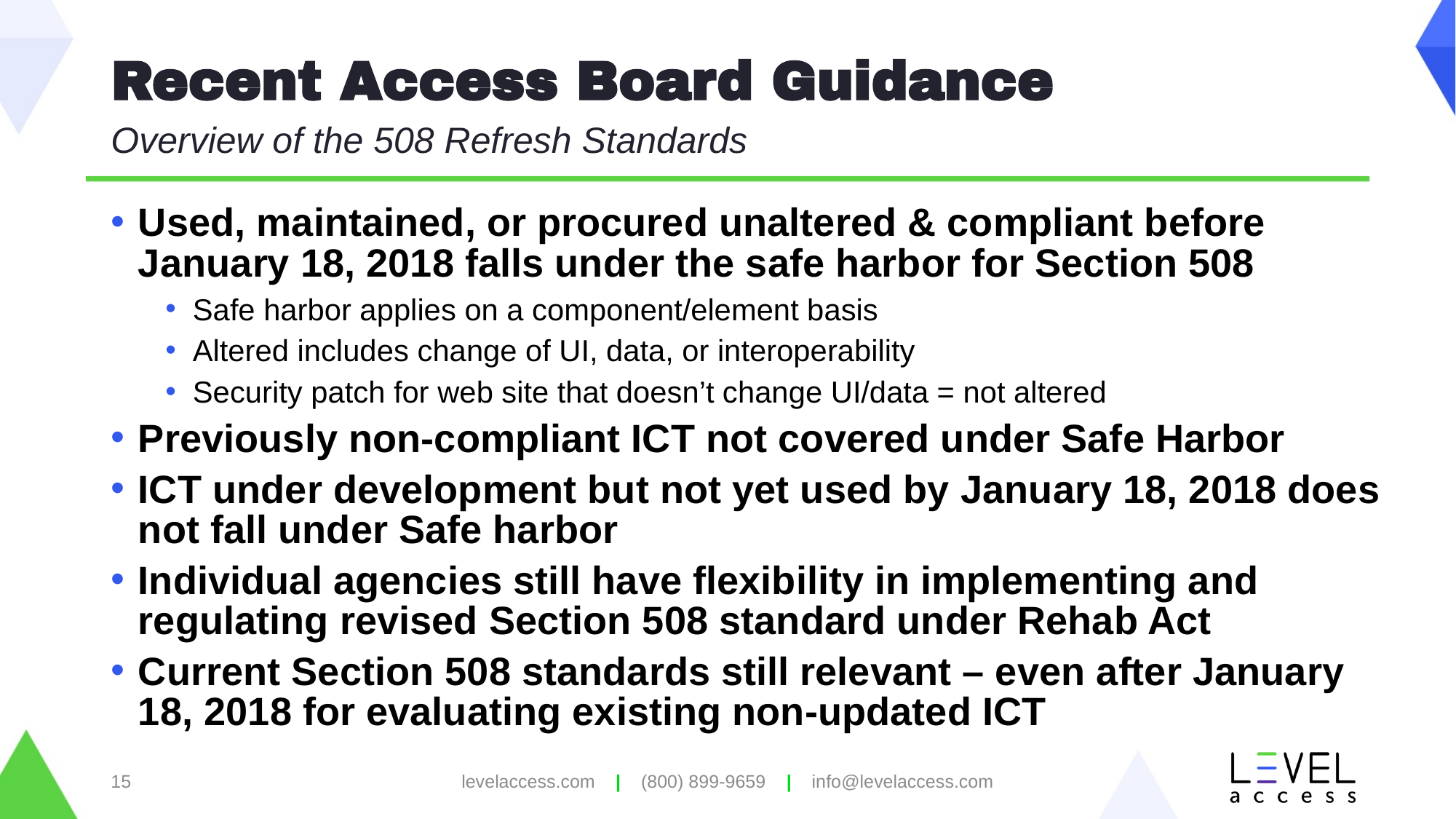

# Recent Access Board Guidance
Overview of the 508 Refresh Standards
Used, maintained, or procured unaltered & compliant before January 18, 2018 falls under the safe harbor for Section 508
Safe harbor applies on a component/element basis
Altered includes change of UI, data, or interoperability
Security patch for web site that doesn’t change UI/data = not altered
Previously non-compliant ICT not covered under Safe Harbor
ICT under development but not yet used by January 18, 2018 does not fall under Safe harbor
Individual agencies still have flexibility in implementing and regulating revised Section 508 standard under Rehab Act
Current Section 508 standards still relevant – even after January 18, 2018 for evaluating existing non-updated ICT
15
levelaccess.com    |    (800) 899-9659    |    info@levelaccess.com